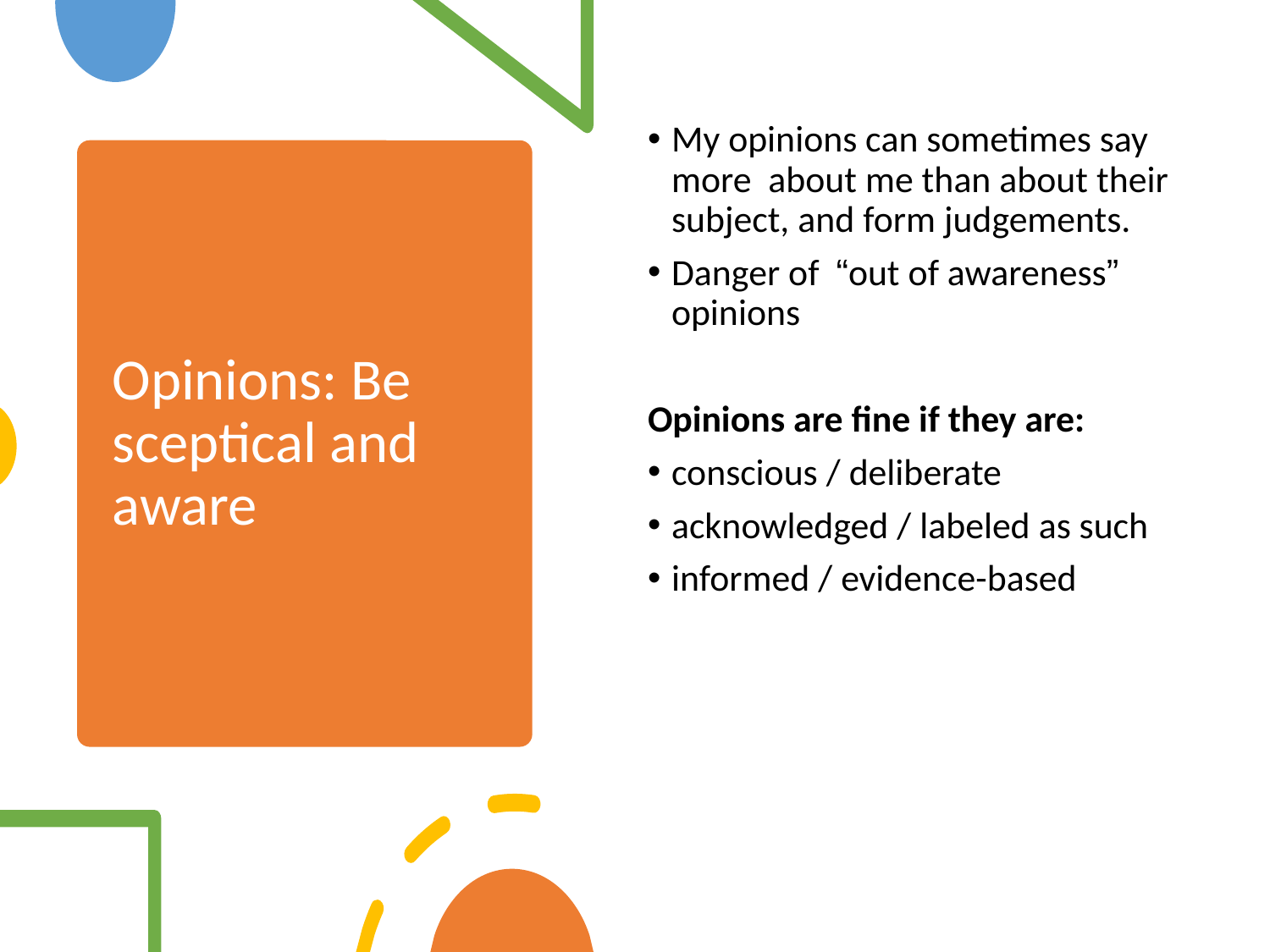

My opinions can sometimes say more  about me than about their subject, and form judgements.
Danger of  “out of awareness” opinions

Opinions are fine if they are:
conscious / deliberate
acknowledged / labeled as such
informed / evidence-based

# Opinions: Be sceptical and aware